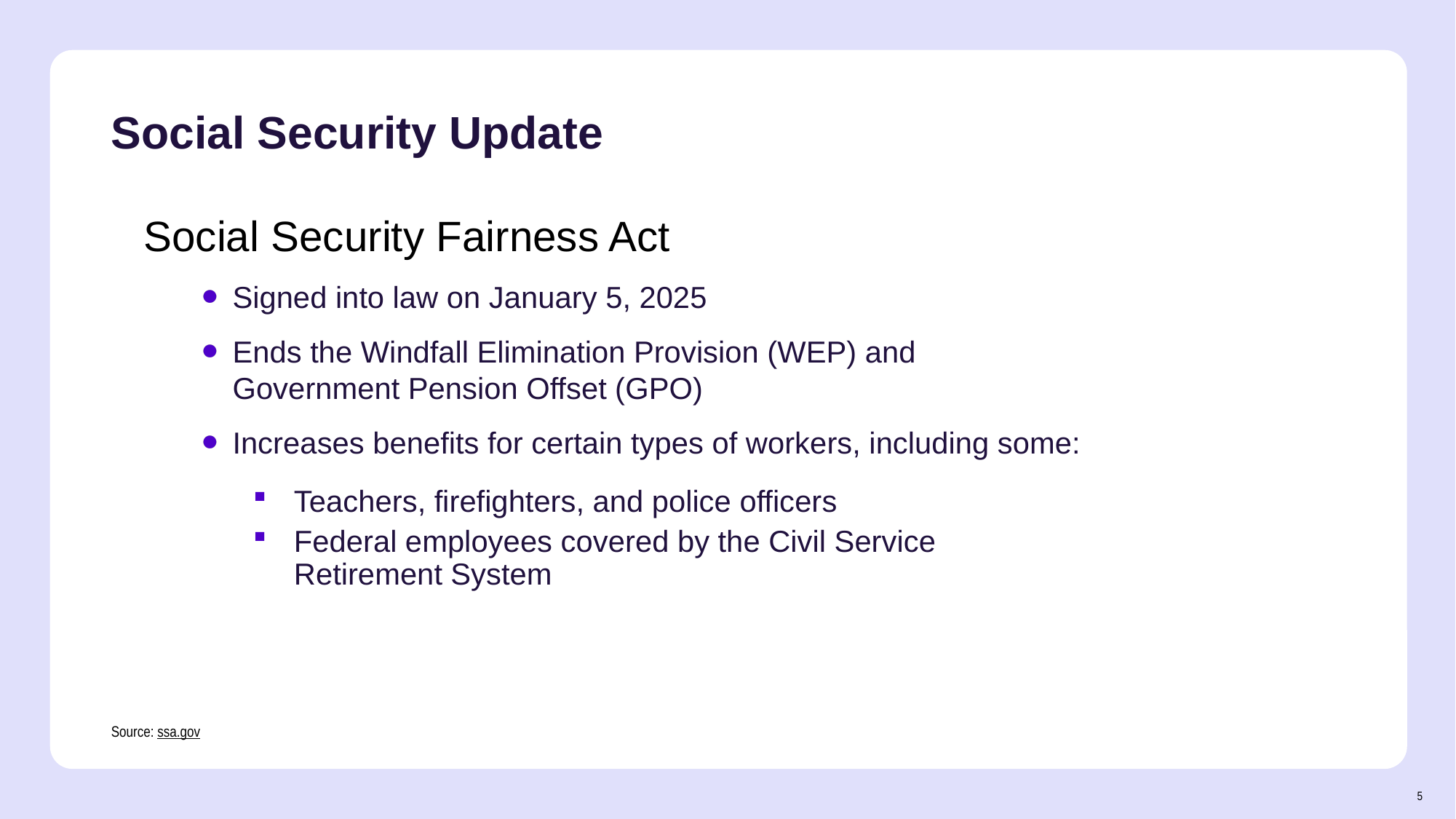

# Social Security Update
Social Security Fairness Act
Signed into law on January 5, 2025
Ends the Windfall Elimination Provision (WEP) and Government Pension Offset (GPO)
Increases benefits for certain types of workers, including some:
Teachers, firefighters, and police officers
Federal employees covered by the Civil Service Retirement System
Source: ssa.gov
5